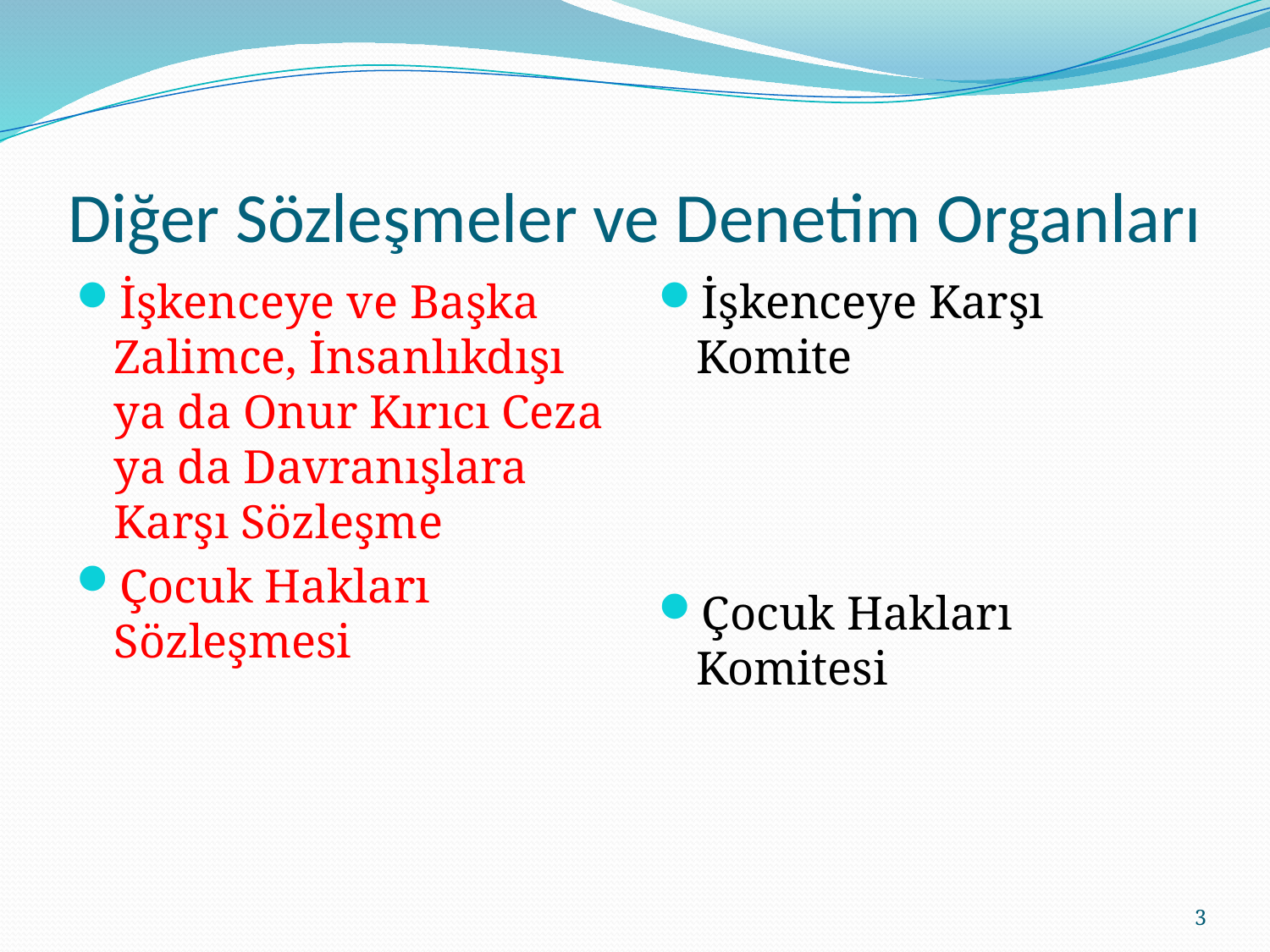

# Diğer Sözleşmeler ve Denetim Organları
İşkenceye ve Başka Zalimce, İnsanlıkdışı ya da Onur Kırıcı Ceza ya da Davranışlara Karşı Sözleşme
Çocuk Hakları Sözleşmesi
İşkenceye Karşı Komite

Çocuk Hakları Komitesi

3